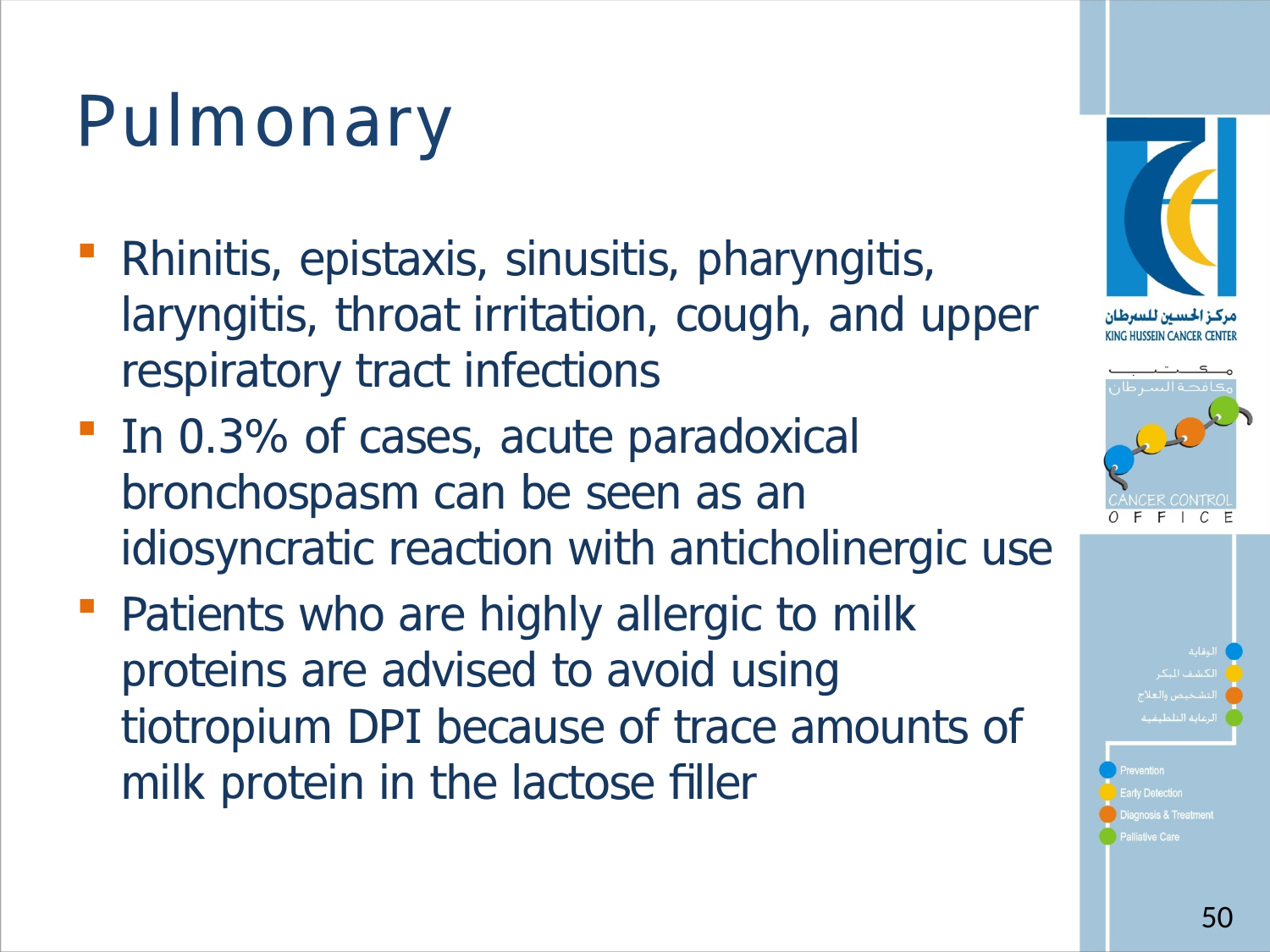

# Pulmonary
Rhinitis, epistaxis, sinusitis, pharyngitis, laryngitis, throat irritation, cough, and upper respiratory tract infections
In 0.3% of cases, acute paradoxical bronchospasm can be seen as an idiosyncratic reaction with anticholinergic use
Patients who are highly allergic to milk proteins are advised to avoid using tiotropium DPI because of trace amounts of milk protein in the lactose filler